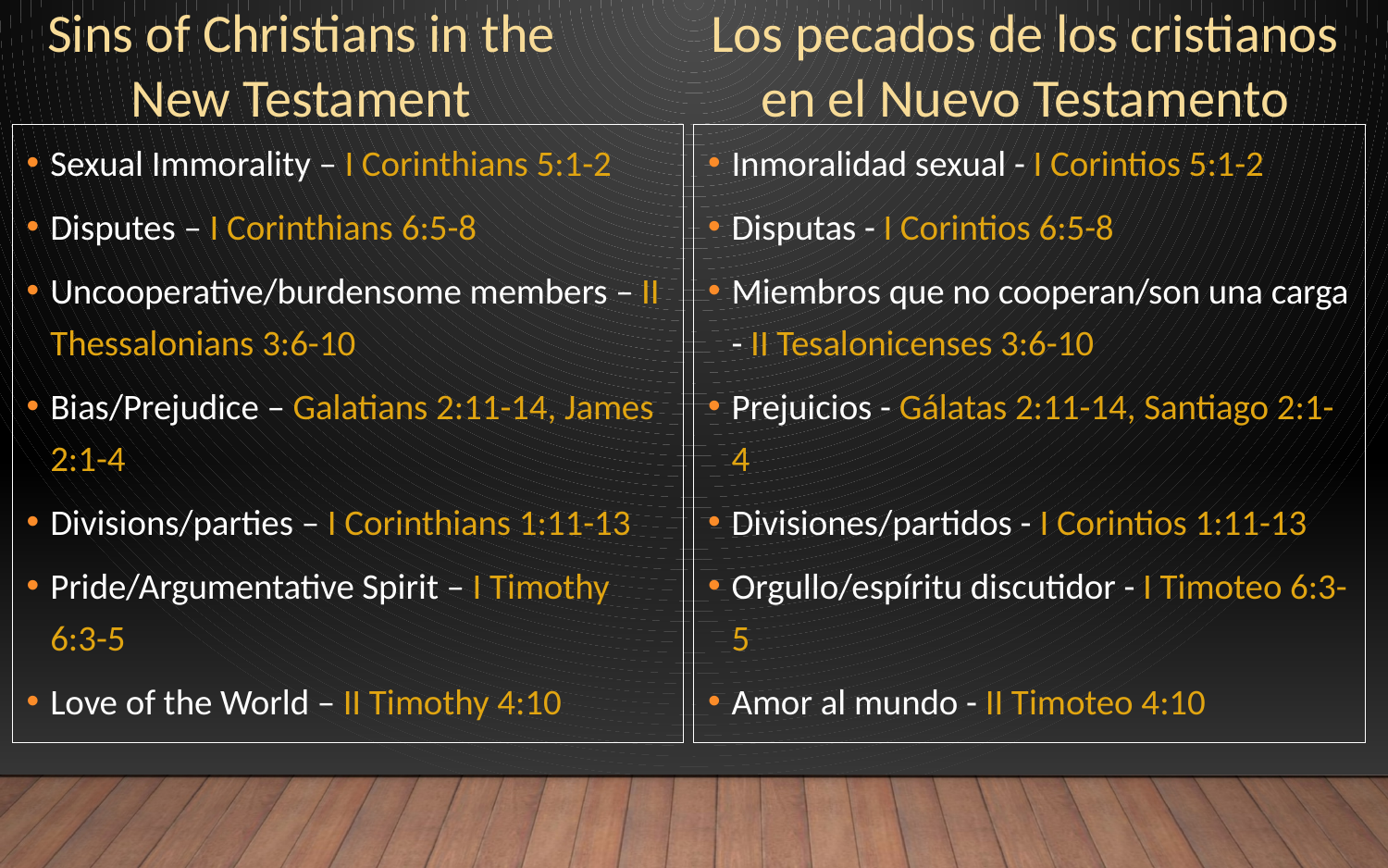

Los pecados de los cristianos en el Nuevo Testamento
Sins of Christians in the New Testament
Sexual Immorality – I Corinthians 5:1-2
Disputes – I Corinthians 6:5-8
Uncooperative/burdensome members – II Thessalonians 3:6-10
Bias/Prejudice – Galatians 2:11-14, James 2:1-4
Divisions/parties – I Corinthians 1:11-13
Pride/Argumentative Spirit – I Timothy 6:3-5
Love of the World – II Timothy 4:10

Inmoralidad sexual - I Corintios 5:1-2
Disputas - I Corintios 6:5-8
Miembros que no cooperan/son una carga - II Tesalonicenses 3:6-10
Prejuicios - Gálatas 2:11-14, Santiago 2:1-4
Divisiones/partidos - I Corintios 1:11-13
Orgullo/espíritu discutidor - I Timoteo 6:3-5
Amor al mundo - II Timoteo 4:10